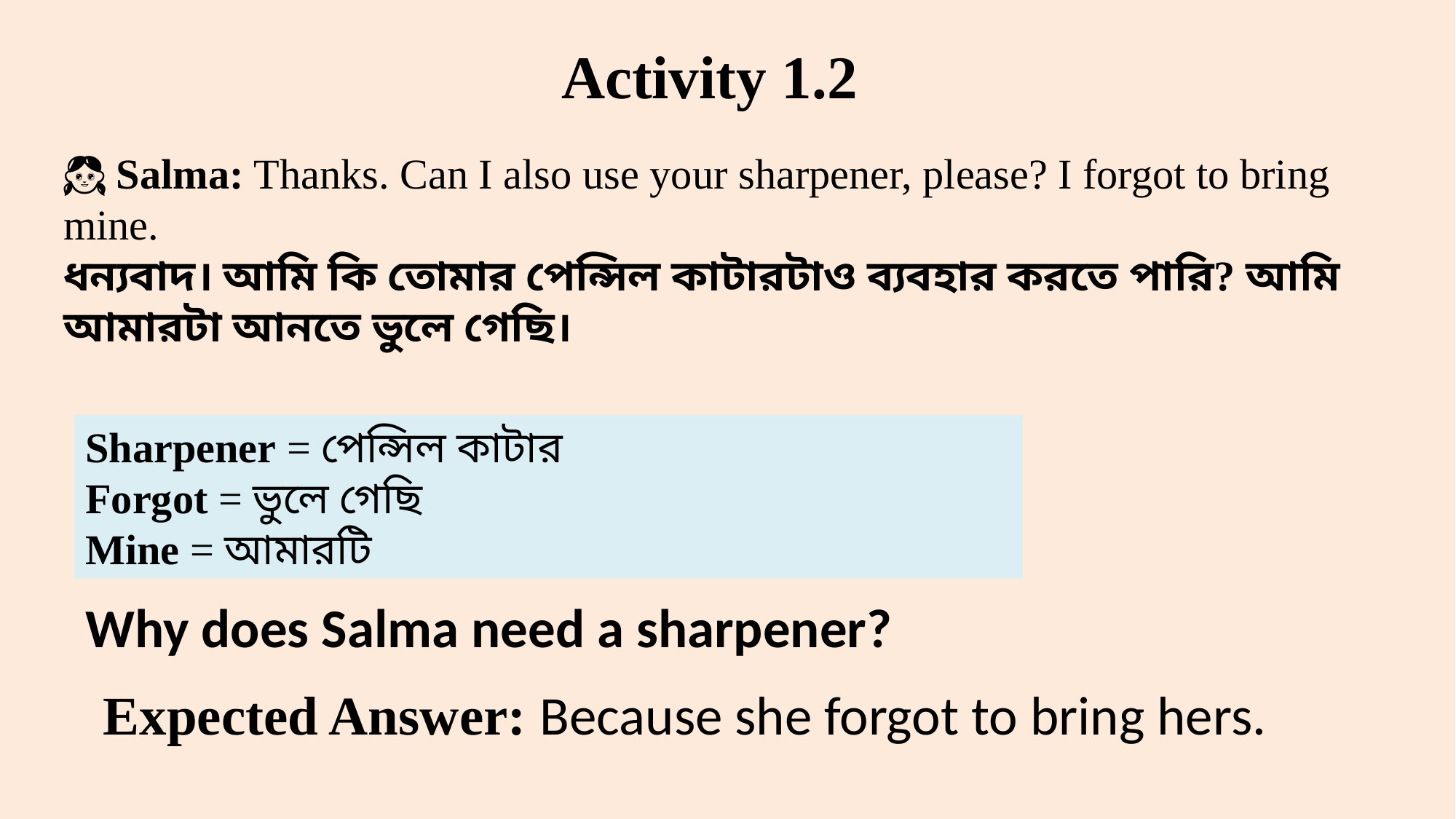

Activity 1.2
👧 Salma: Thanks. Can I also use your sharpener, please? I forgot to bring mine.
ধন্যবাদ। আমি কি তোমার পেন্সিল কাটারটাও ব্যবহার করতে পারি? আমি আমারটা আনতে ভুলে গেছি।
Sharpener = পেন্সিল কাটার
Forgot = ভুলে গেছি
Mine = আমারটি
Why does Salma need a sharpener?
Expected Answer: Because she forgot to bring hers.